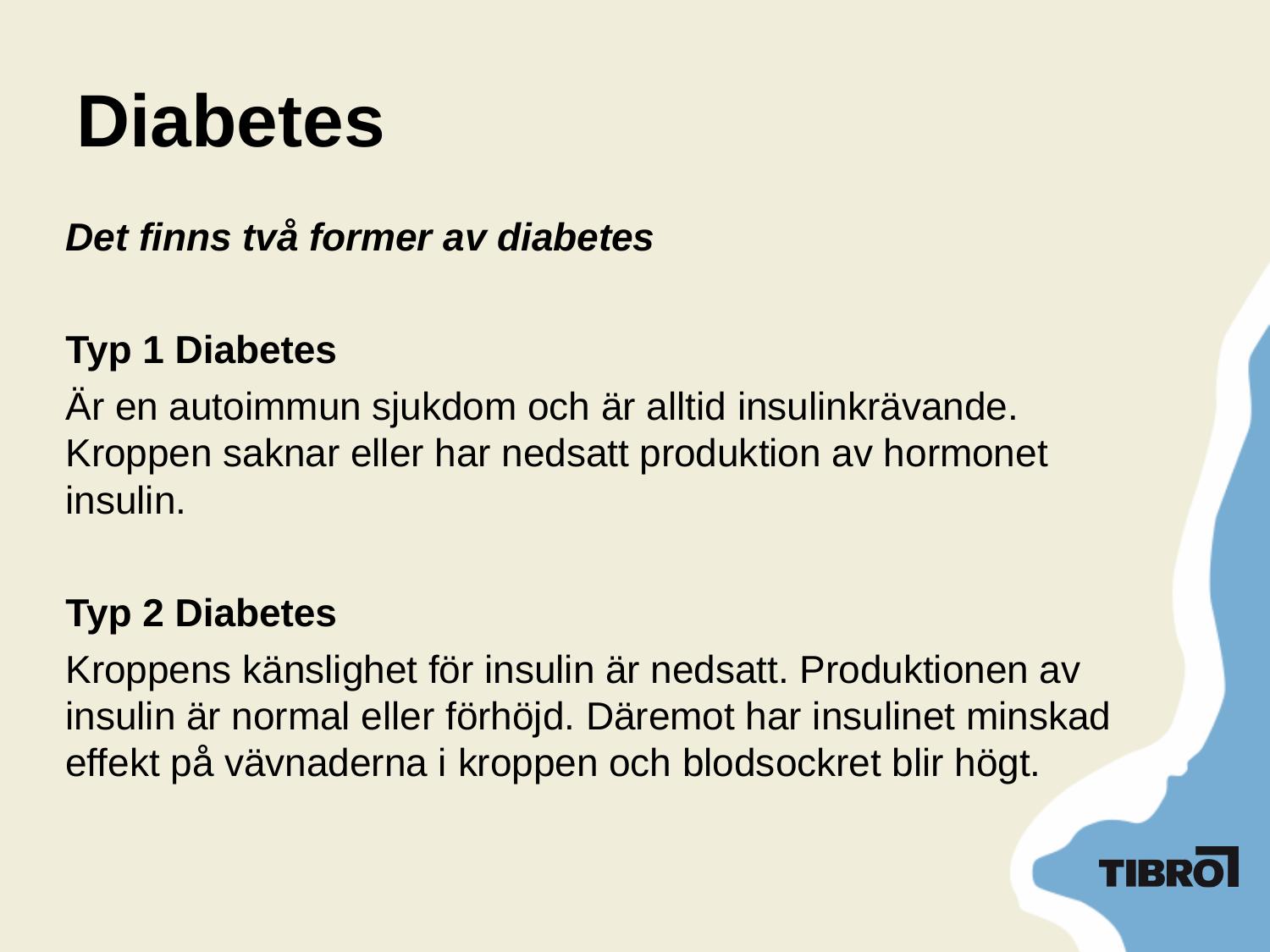

# Diabetes

Det finns två former av diabetes

Typ 1 Diabetes
Är en autoimmun sjukdom och är alltid insulinkrävande. Kroppen saknar eller har nedsatt produktion av hormonet insulin.

Typ 2 Diabetes
Kroppens känslighet för insulin är nedsatt. Produktionen av insulin är normal eller förhöjd. Däremot har insulinet minskad effekt på vävnaderna i kroppen och blodsockret blir högt.